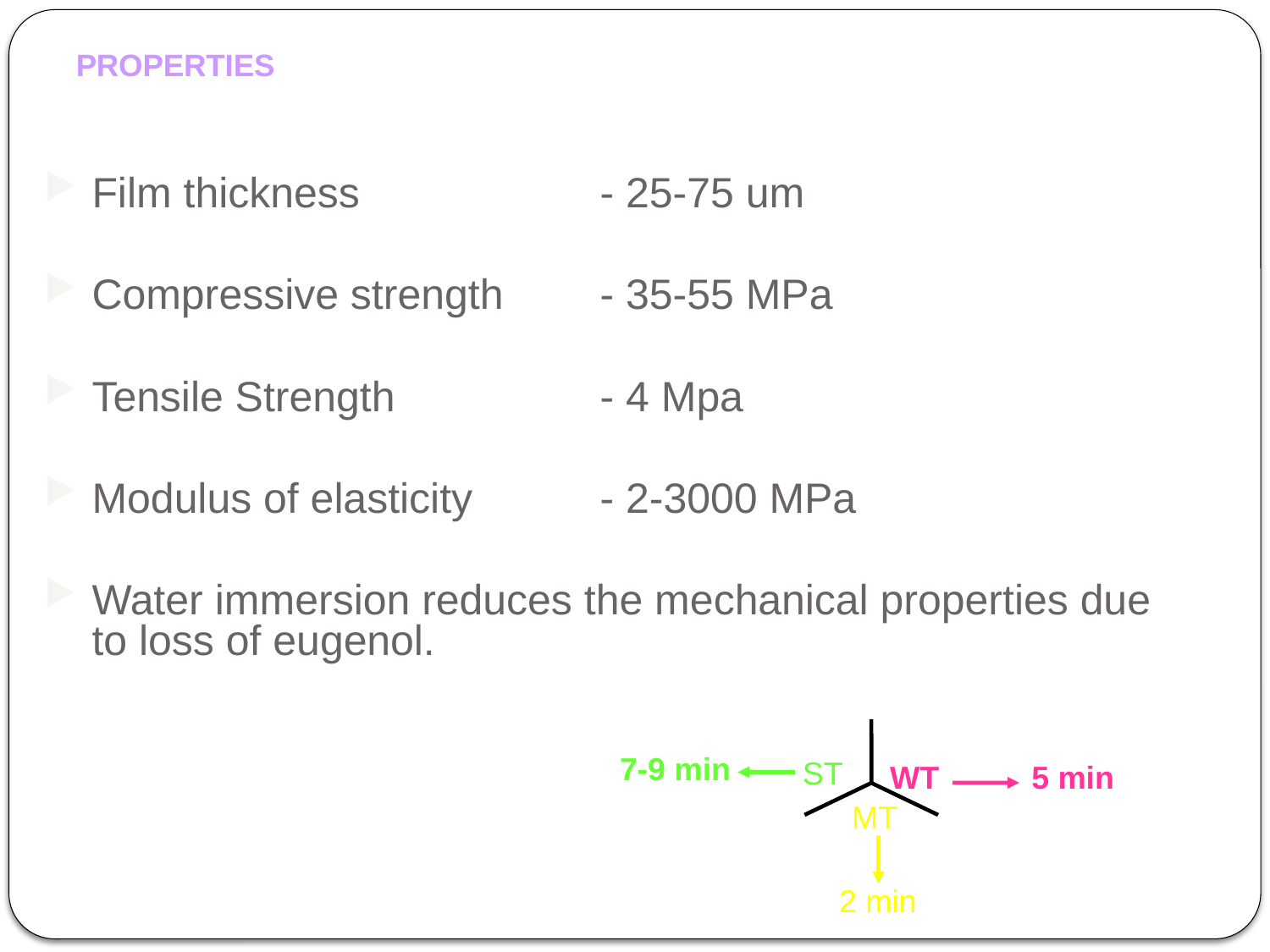

# PROPERTIES
Film thickness 		- 25-75 um

Compressive strength	- 35-55 MPa

Tensile Strength 		- 4 Mpa

Modulus of elasticity 	- 2-3000 MPa

Water immersion reduces the mechanical properties due to loss of eugenol.

7-9 min
ST
WT
5 min

MT

2 min